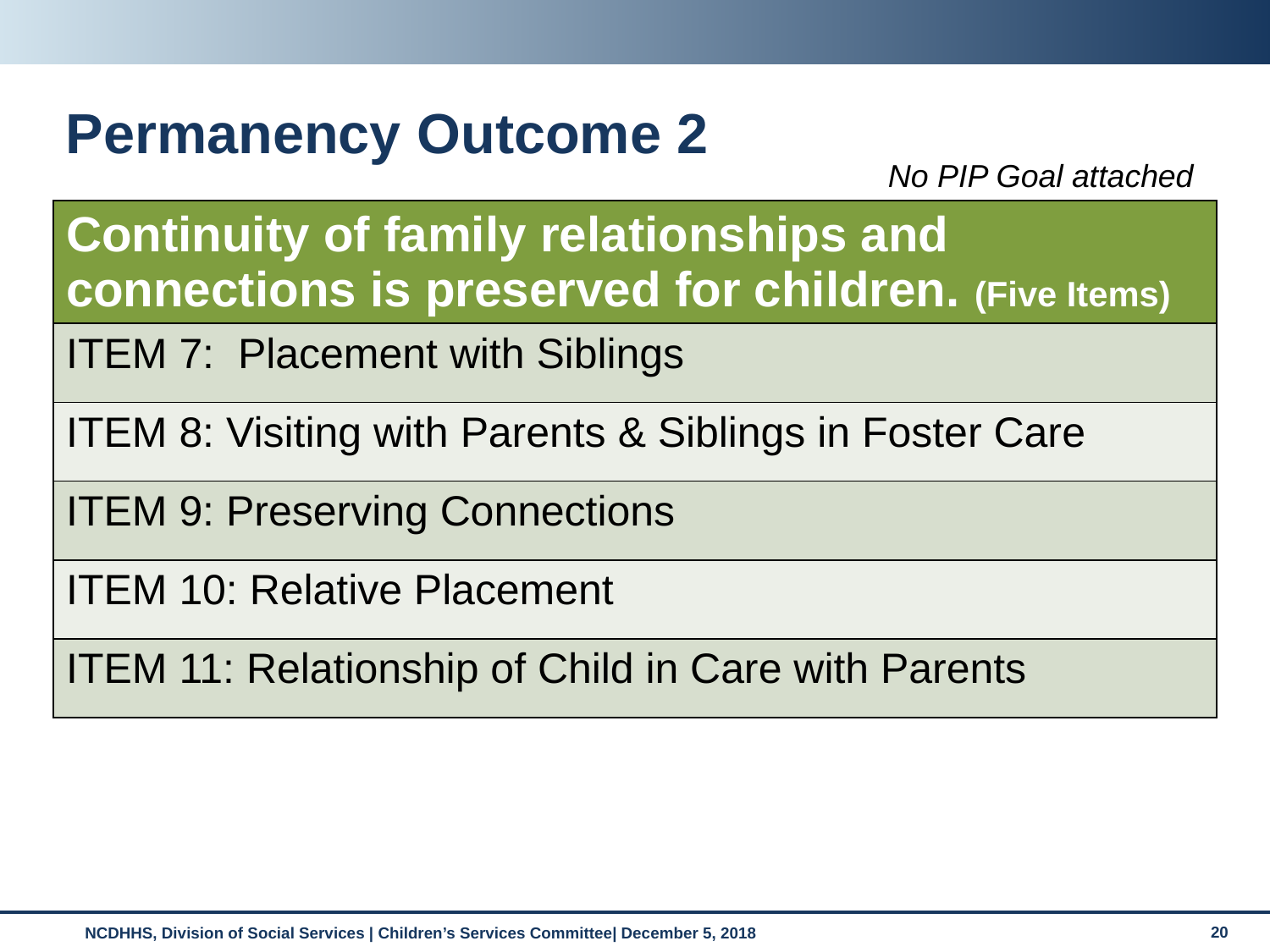

# Permanency Outcome 2
No PIP Goal attached
| Continuity of family relationships and connections is preserved for children. (Five Items) |
| --- |
| ITEM 7: Placement with Siblings |
| ITEM 8: Visiting with Parents & Siblings in Foster Care |
| ITEM 9: Preserving Connections |
| ITEM 10: Relative Placement |
| ITEM 11: Relationship of Child in Care with Parents |